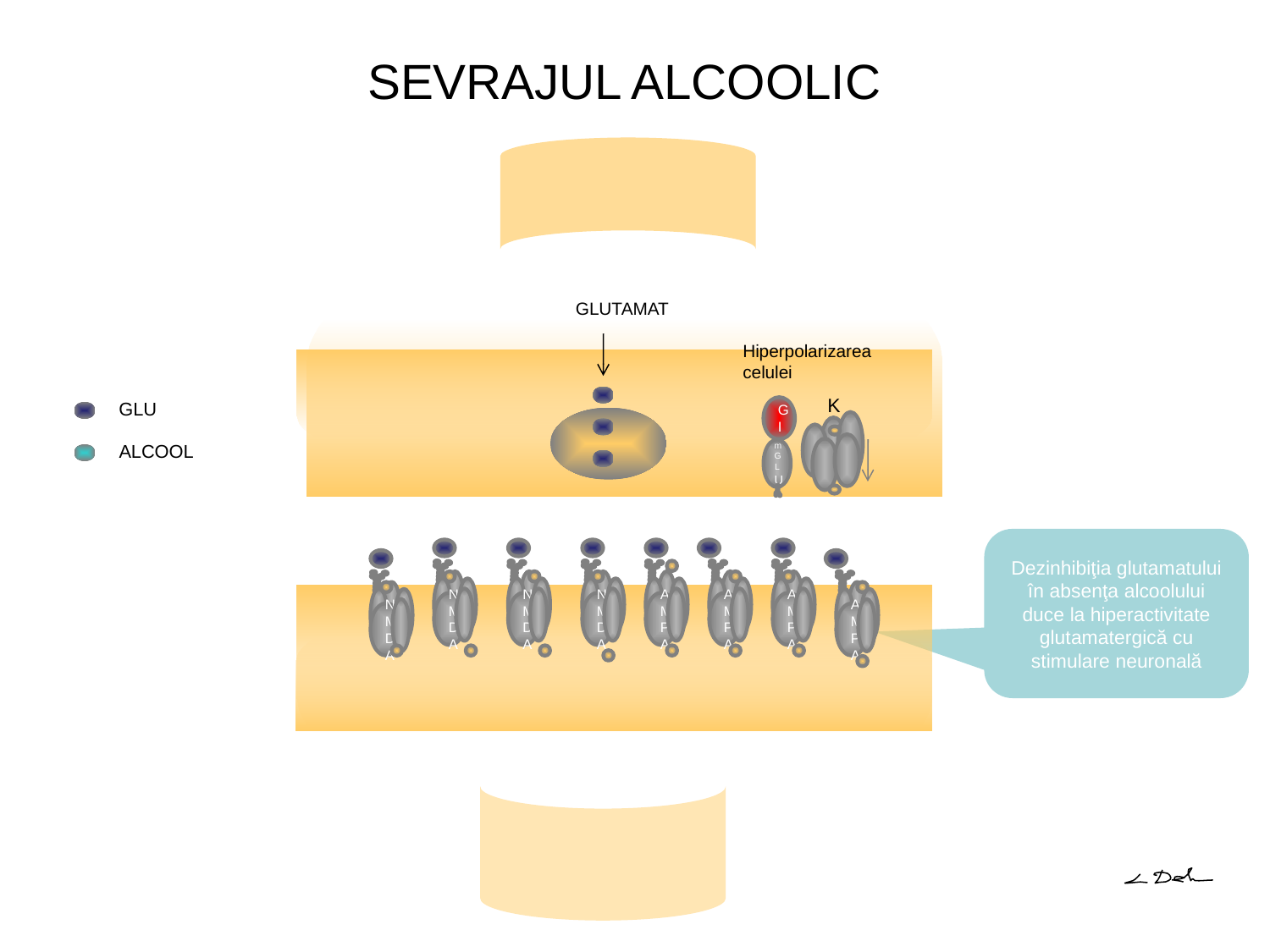

# SEVRAJUL ALCOOLIC

GLUTAMAT
Hiperpolarizarea celulei
K
GI

mGLU

GLU

ALCOOL

Dezinhibiţia glutamatului în absenţa alcoolului duce la hiperactivitate glutamatergică cu stimulare neuronală

NMDA

AMPA

NMDA

NMDA

AMPA

AMPA

NMDA

AMPA